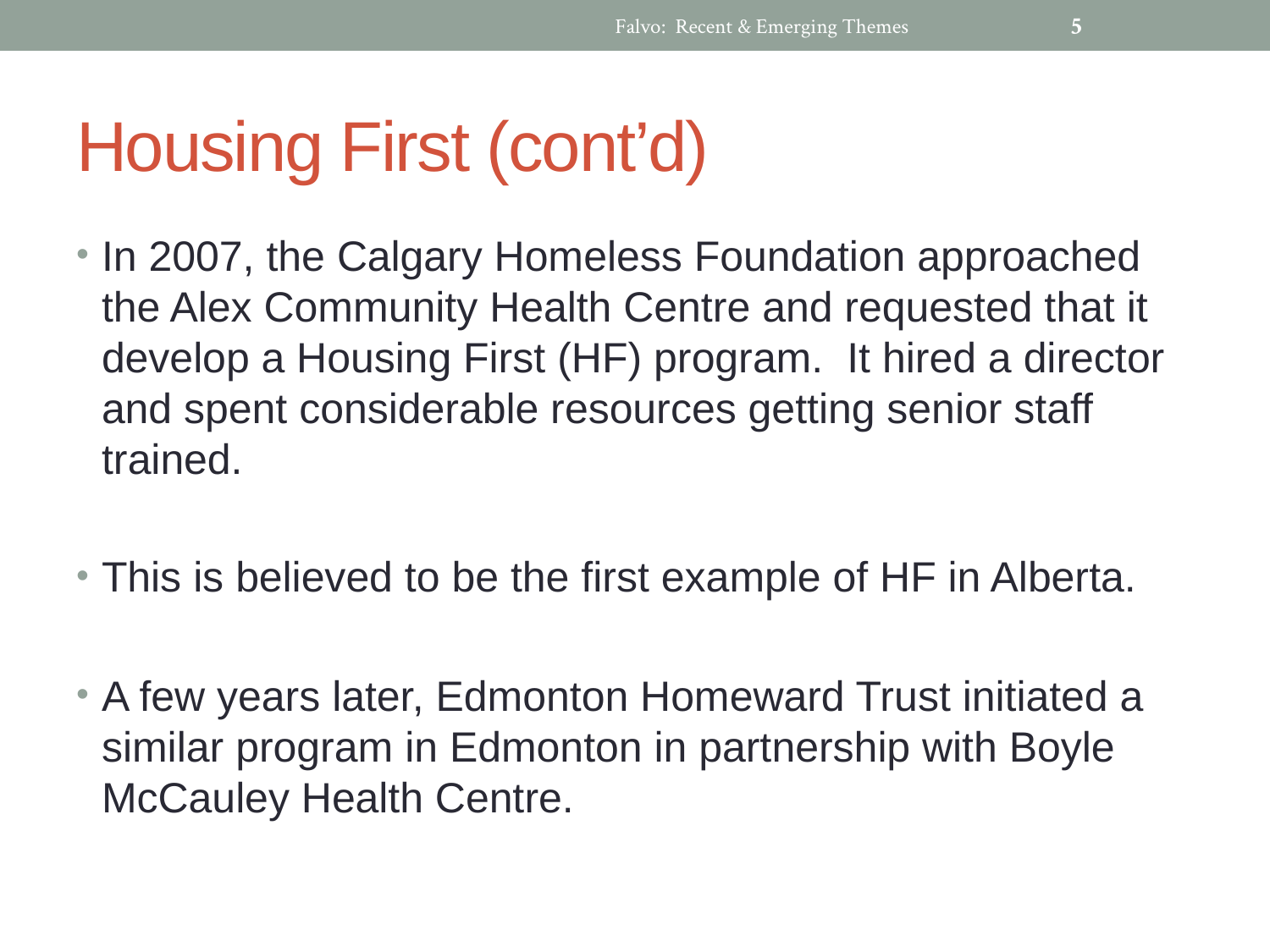

Falvo:  Recent & Emerging Themes
5
# Housing First (cont’d)
In 2007, the Calgary Homeless Foundation approached the Alex Community Health Centre and requested that it develop a Housing First (HF) program.  It hired a director and spent considerable resources getting senior staff trained.

This is believed to be the first example of HF in Alberta.

A few years later, Edmonton Homeward Trust initiated a similar program in Edmonton in partnership with Boyle McCauley Health Centre.